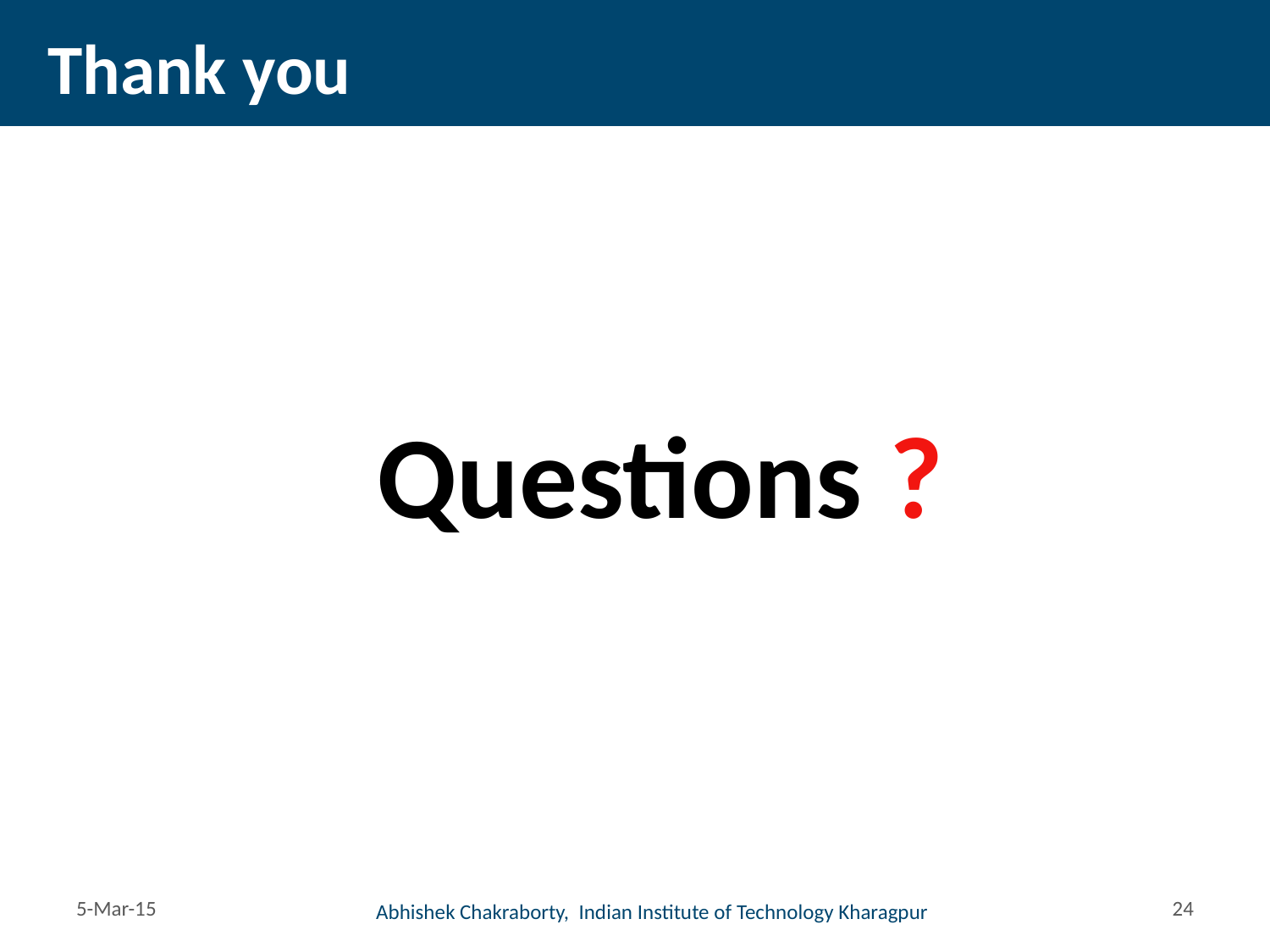

# Thank you
Questions ?
5-Mar-15
24
Abhishek Chakraborty,  Indian Institute of Technology Kharagpur